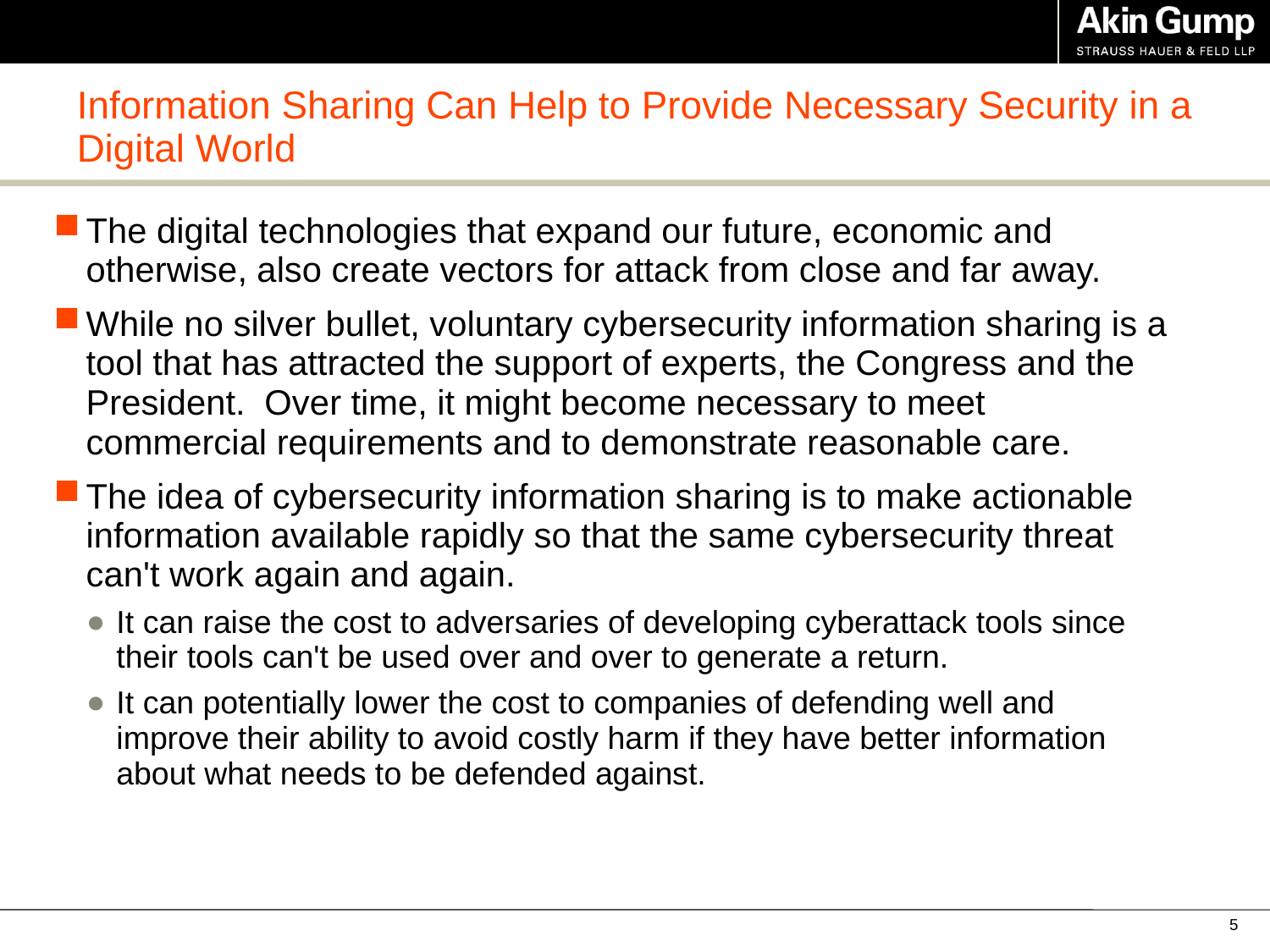

# Information Sharing Can Help to Provide Necessary Security in a Digital World
The digital technologies that expand our future, economic and otherwise, also create vectors for attack from close and far away.
While no silver bullet, voluntary cybersecurity information sharing is a tool that has attracted the support of experts, the Congress and the President.  Over time, it might become necessary to meet commercial requirements and to demonstrate reasonable care.
The idea of cybersecurity information sharing is to make actionable information available rapidly so that the same cybersecurity threat can't work again and again.
It can raise the cost to adversaries of developing cyberattack tools since their tools can't be used over and over to generate a return.
It can potentially lower the cost to companies of defending well and improve their ability to avoid costly harm if they have better information about what needs to be defended against.

5